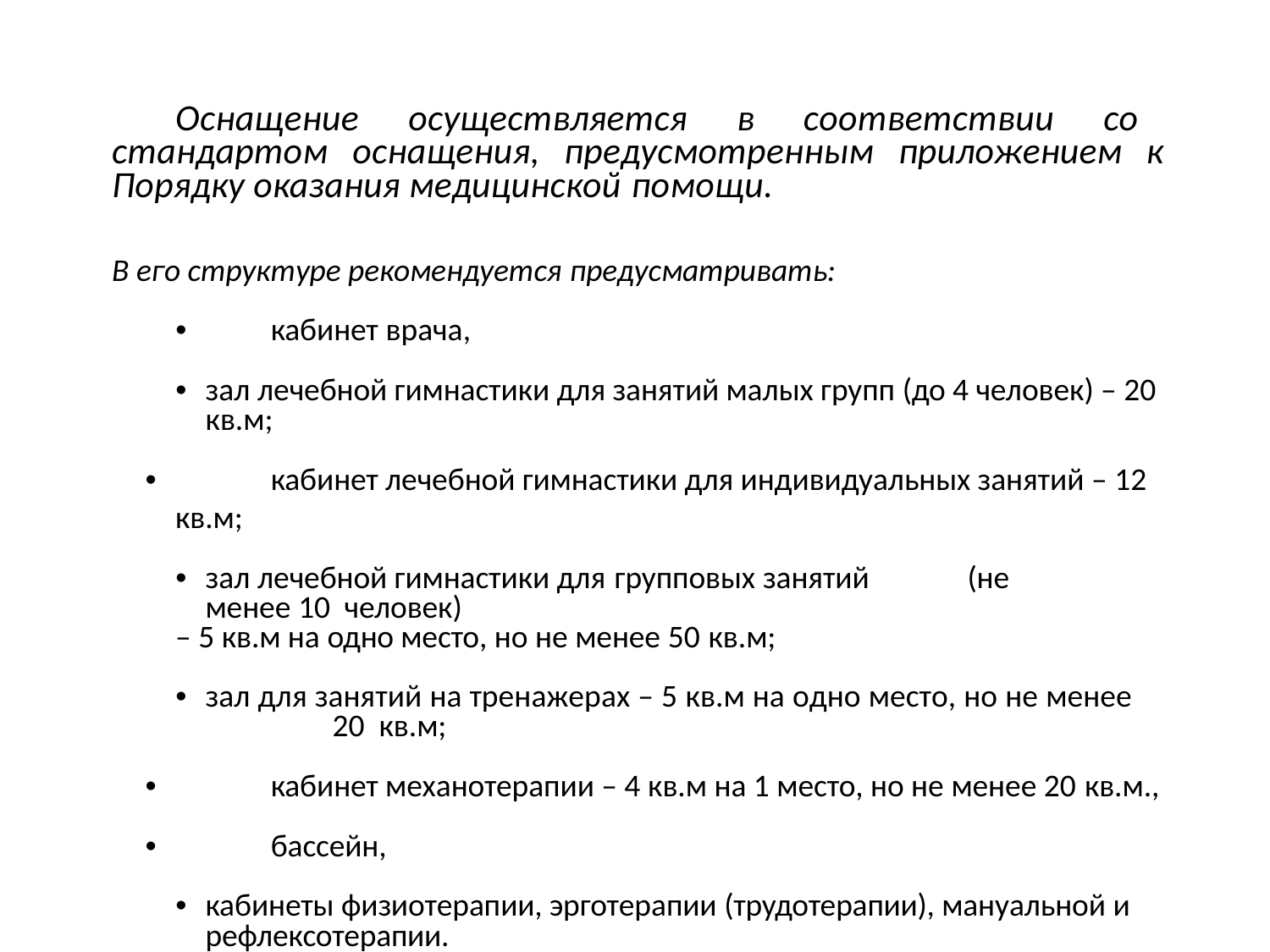

# Оснащение осуществляется в соответствии со  стандартом оснащения, предусмотренным приложением к  Порядку оказания медицинской помощи.
В его структуре рекомендуется предусматривать:
•	кабинет врача,
•	зал лечебной гимнастики для занятий малых групп (до 4 человек) – 20  кв.м;
•	кабинет лечебной гимнастики для индивидуальных занятий – 12 кв.м;
•	зал лечебной гимнастики для групповых занятий	(не менее 10  человек)
– 5 кв.м на одно место, но не менее 50 кв.м;
•	зал для занятий на тренажерах – 5 кв.м на одно место, но не менее	20  кв.м;
•	кабинет механотерапии – 4 кв.м на 1 место, но не менее 20 кв.м.,
•	бассейн,
•	кабинеты физиотерапии, эрготерапии (трудотерапии), мануальной и  рефлексотерапии.